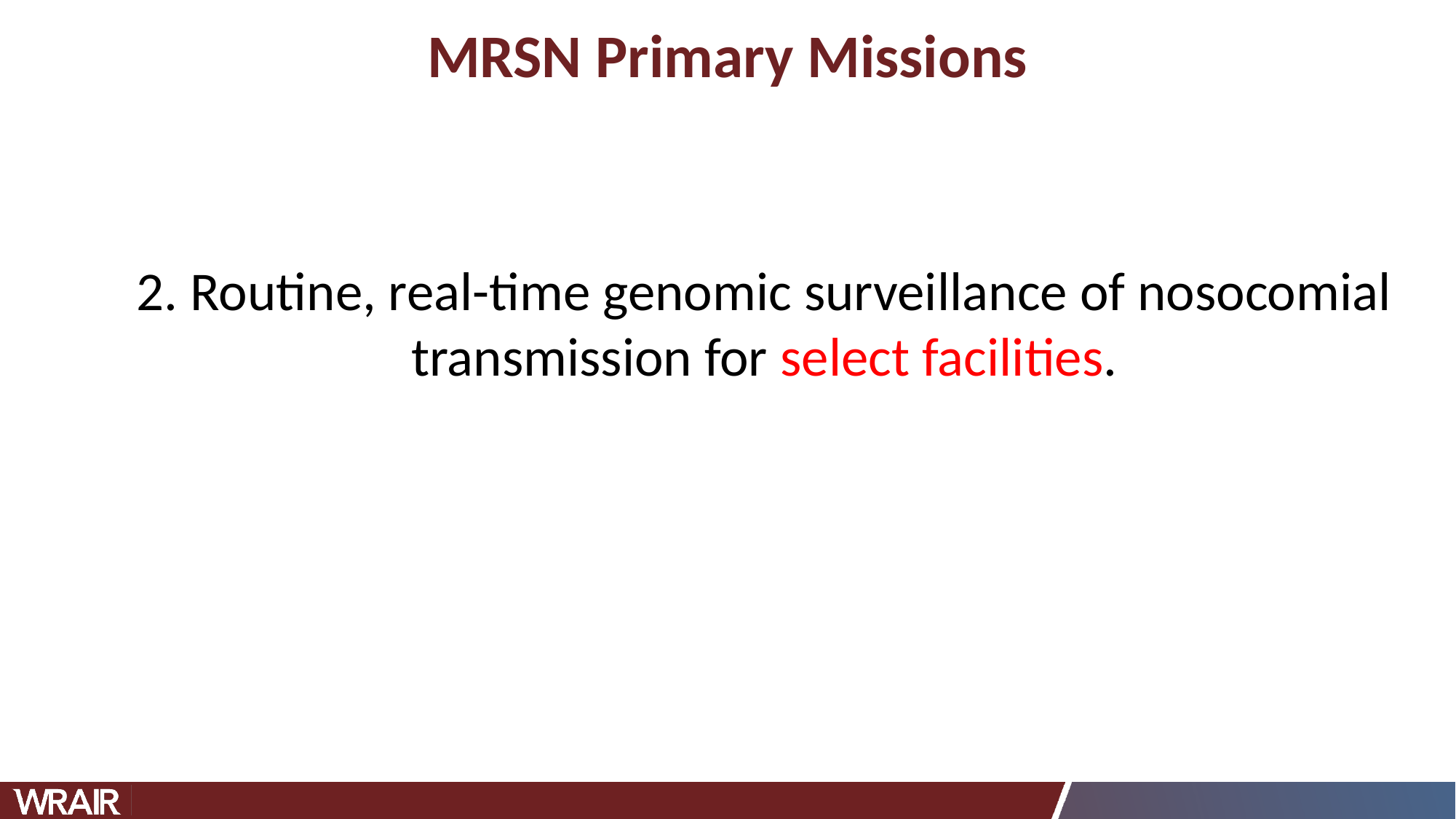

MRSN Primary Missions
2. Routine, real-time genomic surveillance of nosocomial transmission for select facilities.